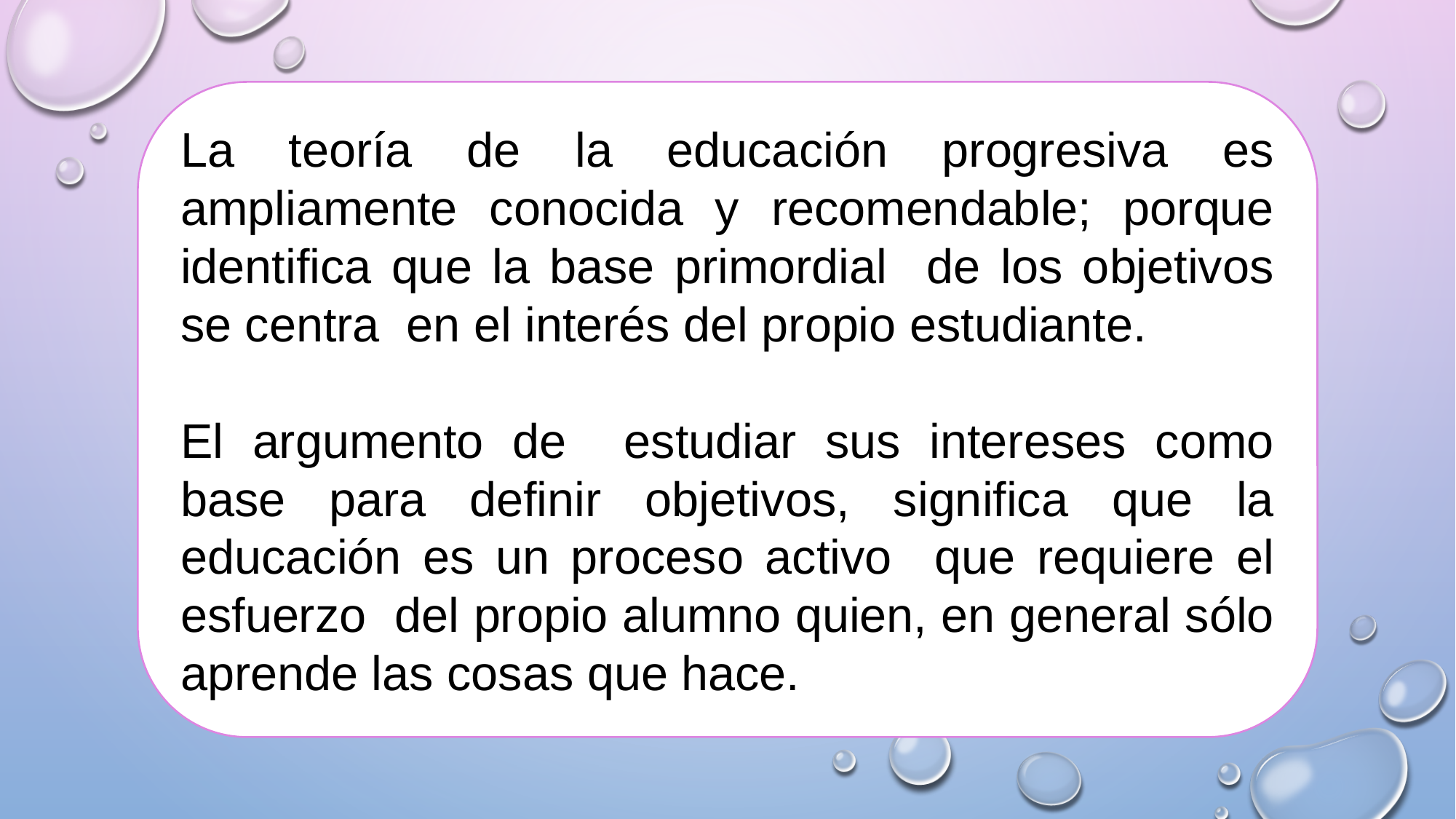

La teoría de la educación progresiva es ampliamente conocida y recomendable; porque identifica que la base primordial  de los objetivos se centra  en el interés del propio estudiante.

El argumento de  estudiar sus intereses como base para definir objetivos, significa que la educación es un proceso activo  que requiere el esfuerzo  del propio alumno quien, en general sólo aprende las cosas que hace.